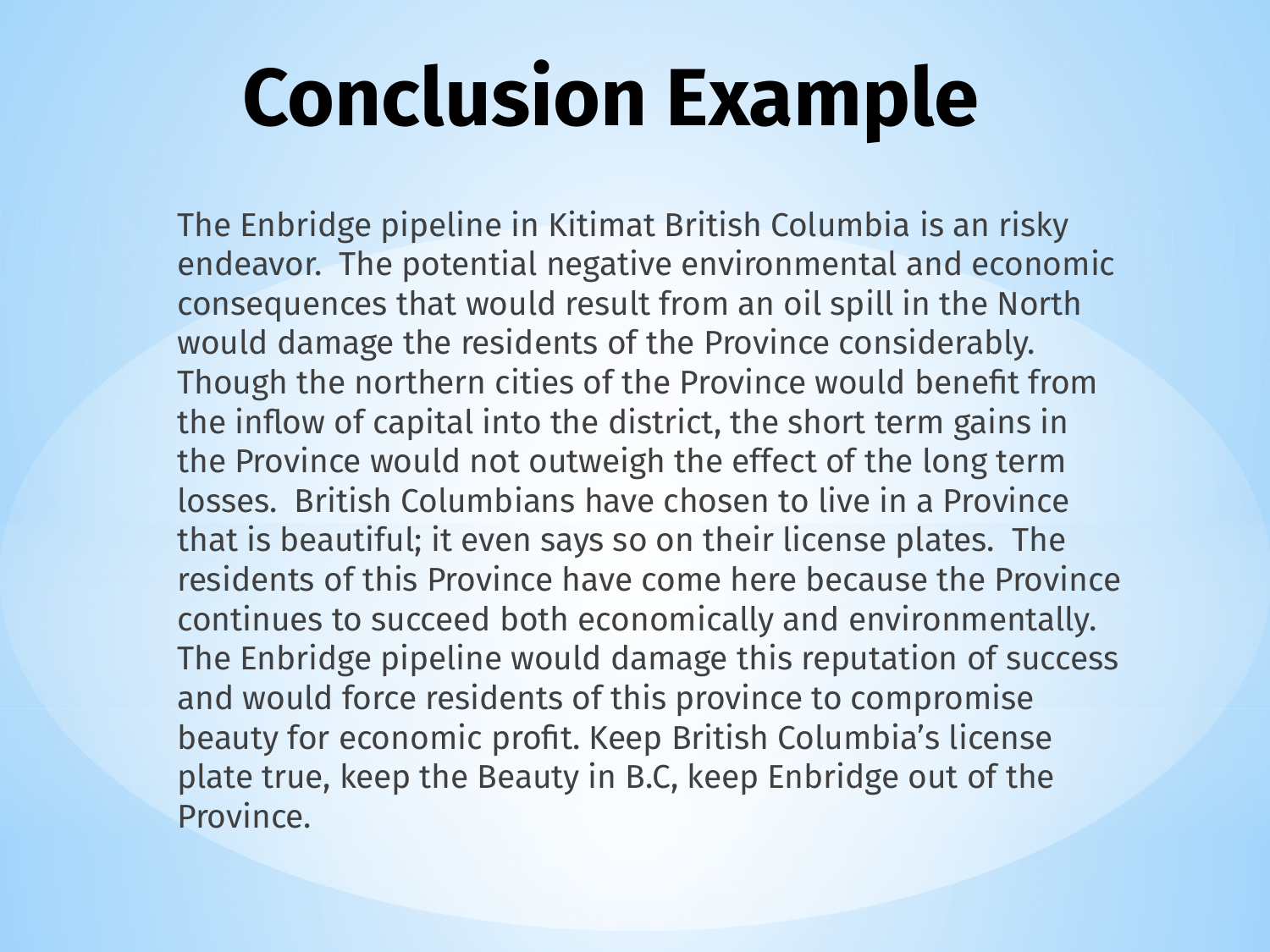

# Conclusion Example
The Enbridge pipeline in Kitimat British Columbia is an risky endeavor.  The potential negative environmental and economic consequences that would result from an oil spill in the North would damage the residents of the Province considerably. Though the northern cities of the Province would benefit from the inflow of capital into the district, the short term gains in the Province would not outweigh the effect of the long term losses.  British Columbians have chosen to live in a Province that is beautiful; it even says so on their license plates.  The residents of this Province have come here because the Province continues to succeed both economically and environmentally.  The Enbridge pipeline would damage this reputation of success and would force residents of this province to compromise beauty for economic profit. Keep British Columbia’s license plate true, keep the Beauty in B.C, keep Enbridge out of the Province.